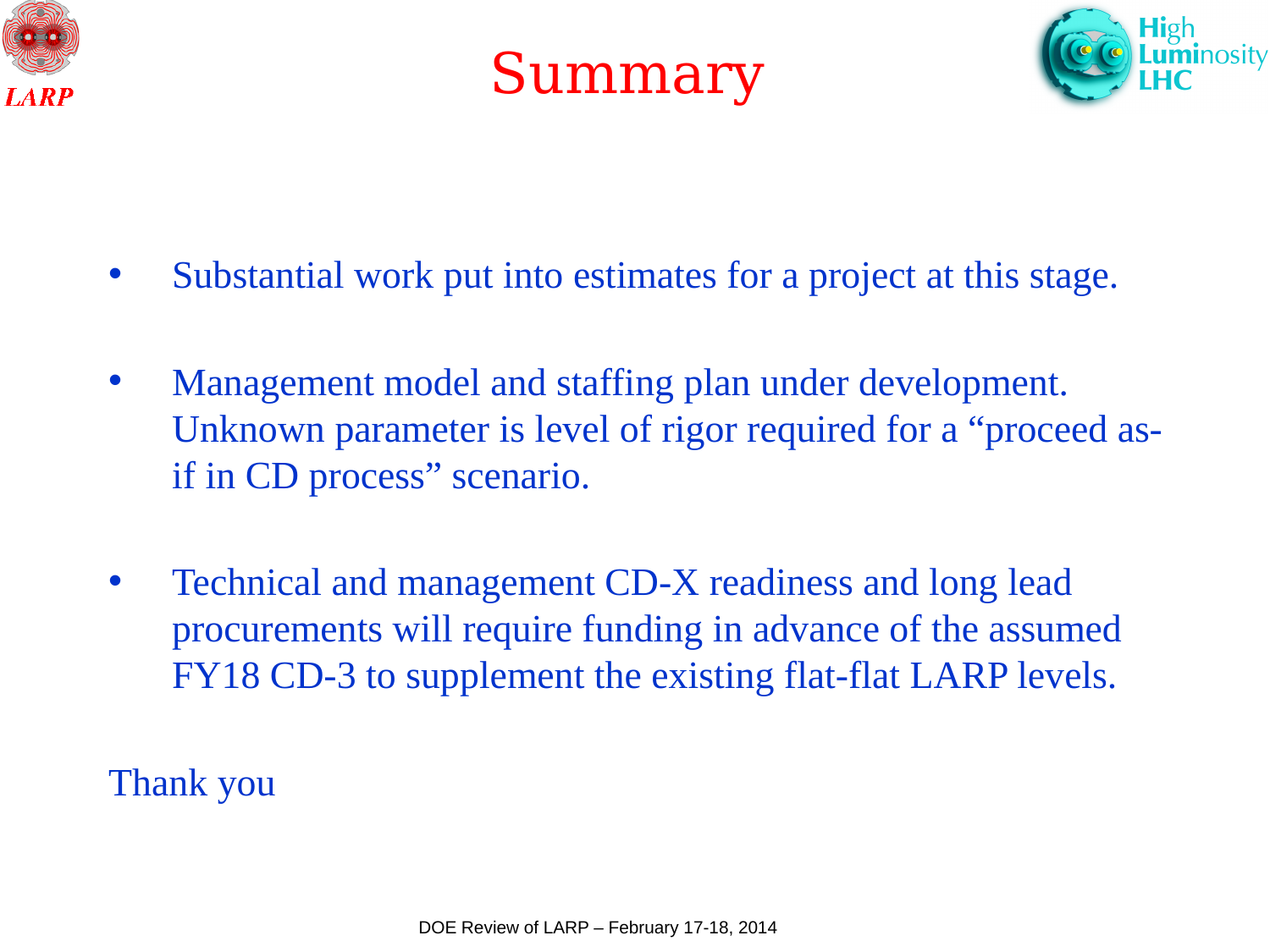

Summary
Substantial work put into estimates for a project at this stage.

Management model and staffing plan under development.  Unknown parameter is level of rigor required for a “proceed as-if in CD process” scenario.

Technical and management CD-X readiness and long lead procurements will require funding in advance of the assumed FY18 CD-3 to supplement the existing flat-flat LARP levels.

Thank you